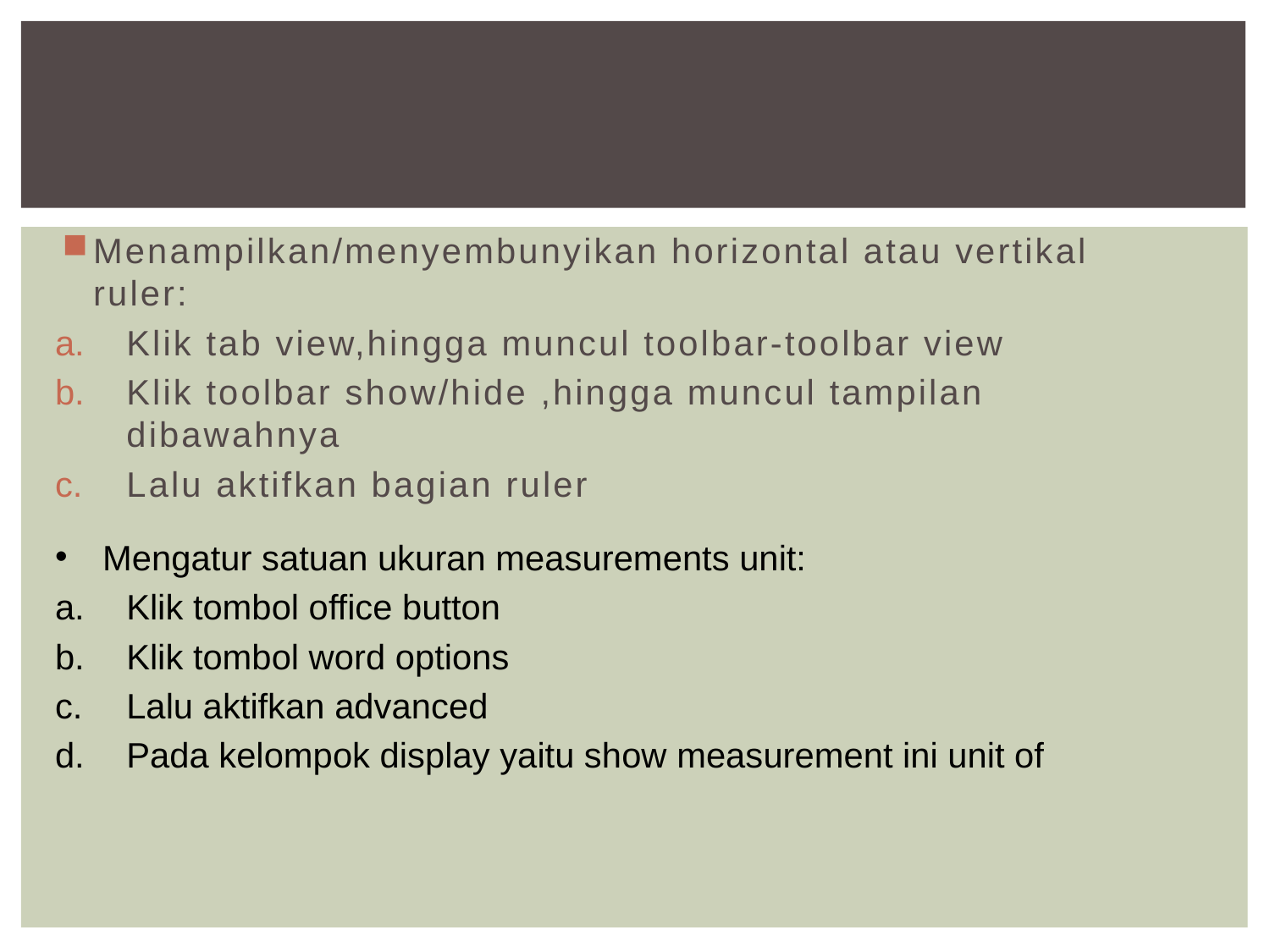

Menampilkan/menyembunyikan horizontal atau vertikal ruler:
Klik tab view,hingga muncul toolbar-toolbar view
Klik toolbar show/hide ,hingga muncul tampilan dibawahnya
Lalu aktifkan bagian ruler

Mengatur satuan ukuran measurements unit:
Klik tombol office button
Klik tombol word options
Lalu aktifkan advanced
Pada kelompok display yaitu show measurement ini unit of